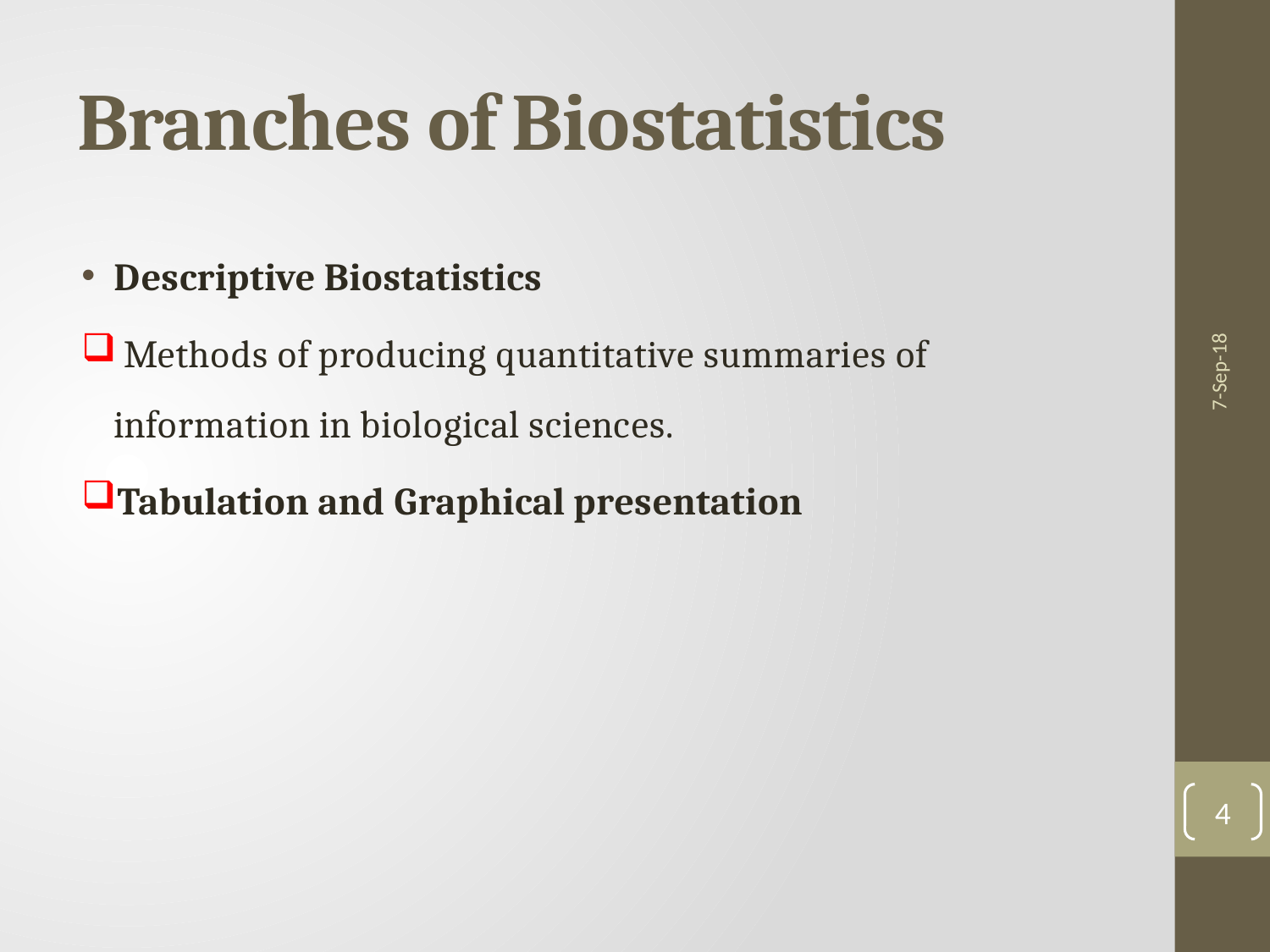

# Branches of Biostatistics
Descriptive Biostatistics
 Methods of producing quantitative summaries of information in biological sciences.
Tabulation and Graphical presentation

7-Sep-18

4